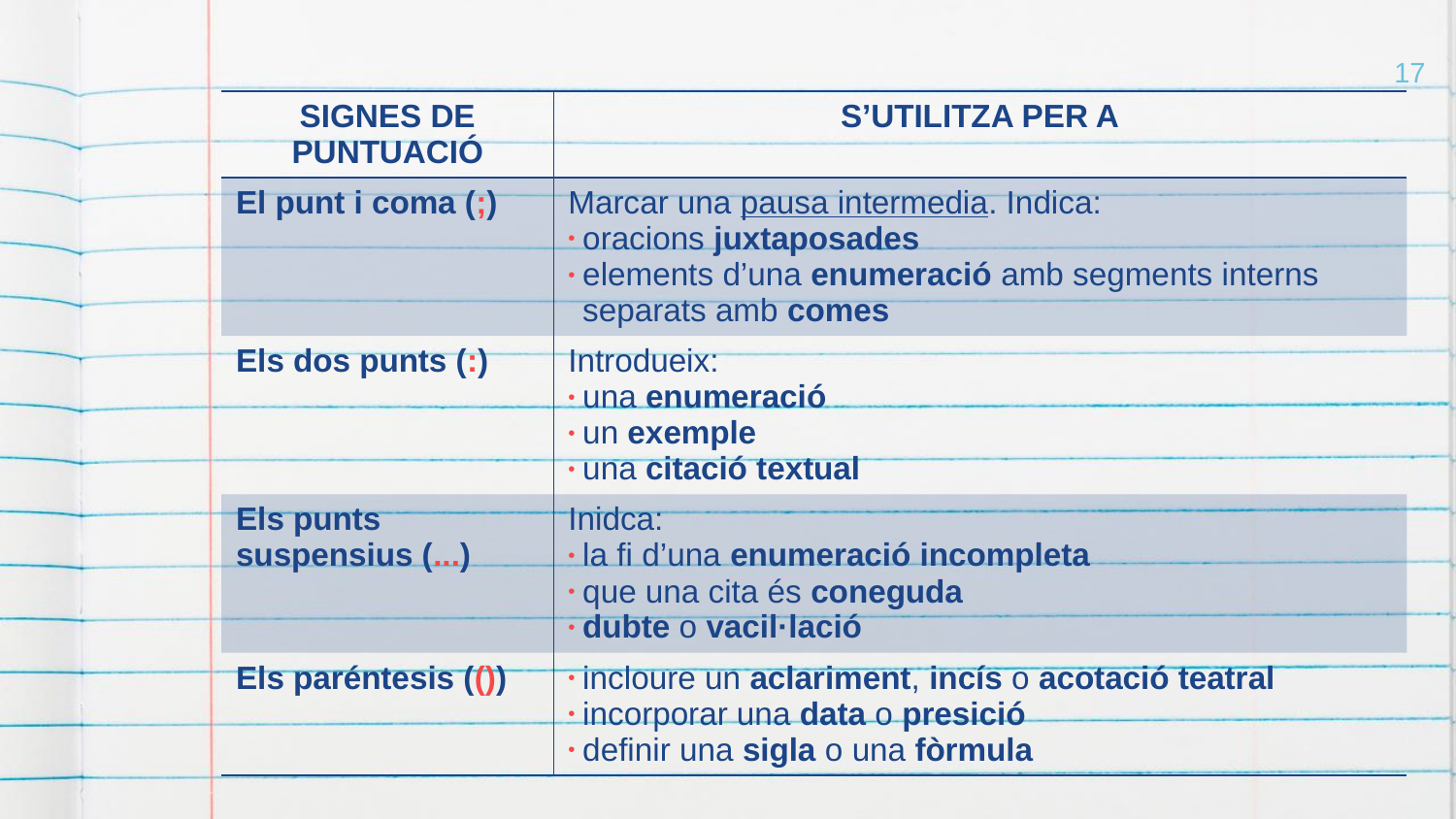

17
| SIGNES DE PUNTUACIÓ | S’UTILITZA PER A |
| --- | --- |
| El punt i coma (;) | Marcar una pausa intermedia. Indica: oracions juxtaposades elements d’una enumeració amb segments interns separats amb comes |
| Els dos punts (:) | Introdueix: una enumeració un exemple una citació textual |
| Els punts suspensius (...) | Inidca: la fi d’una enumeració incompleta que una cita és coneguda dubte o vacil·lació |
| Els paréntesis (()) | incloure un aclariment, incís o acotació teatral incorporar una data o presició definir una sigla o una fòrmula |